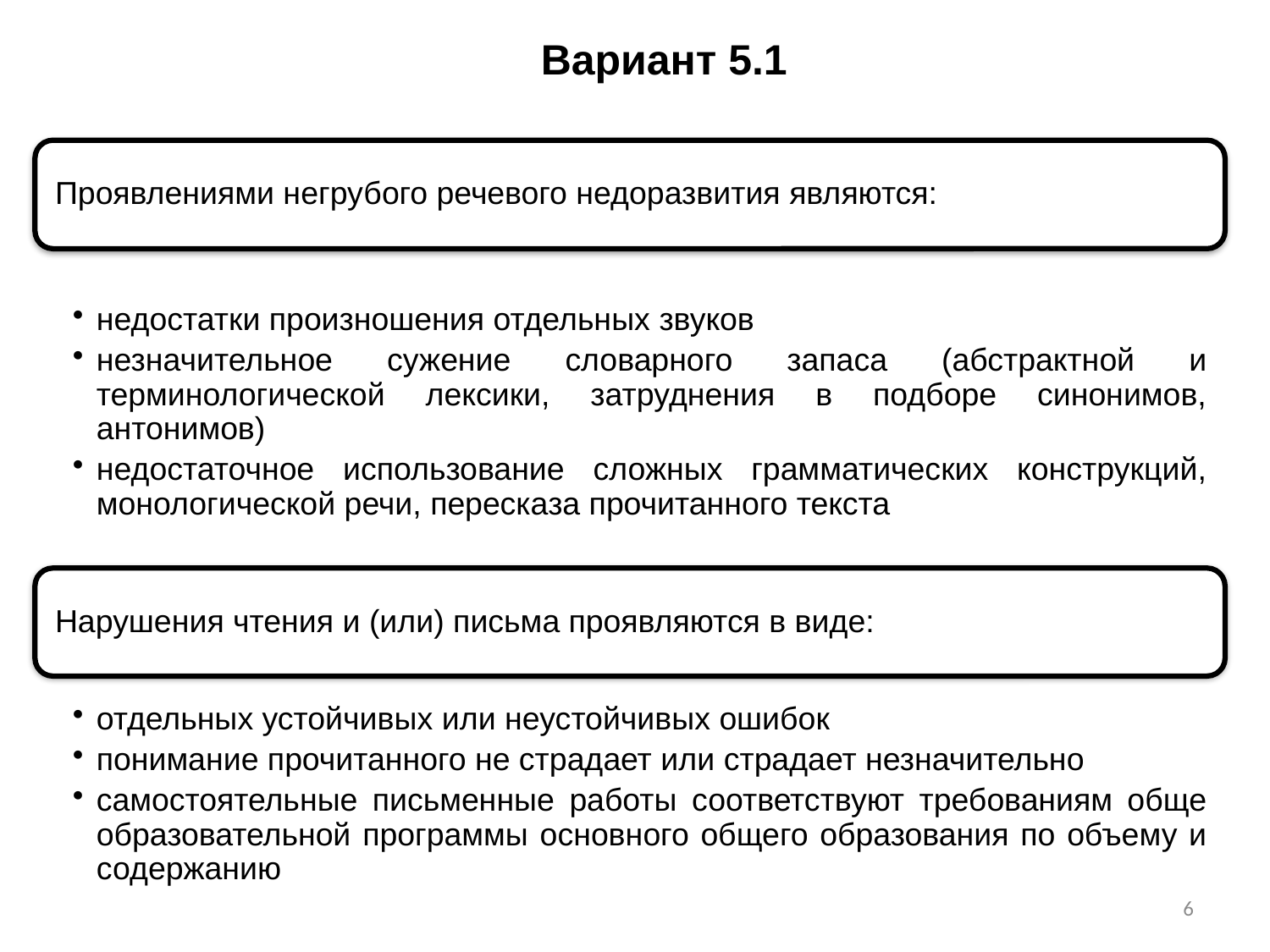

Вариант 5.1
Проявлениями негрубого речевого недоразвития являются:
недостатки произношения отдельных звуков
незначительное сужение словарного запаса (абстрактной и терминологической лексики, затруднения в подборе синонимов, антонимов)
недостаточное использование сложных грамматических конструкций, монологической речи, пересказа прочитанного текста
Нарушения чтения и (или) письма проявляются в виде:
отдельных устойчивых или неустойчивых ошибок
понимание прочитанного не страдает или страдает незначительно
самостоятельные письменные работы соответствуют требованиям обще образовательной программы основного общего образования по объему и содержанию
6